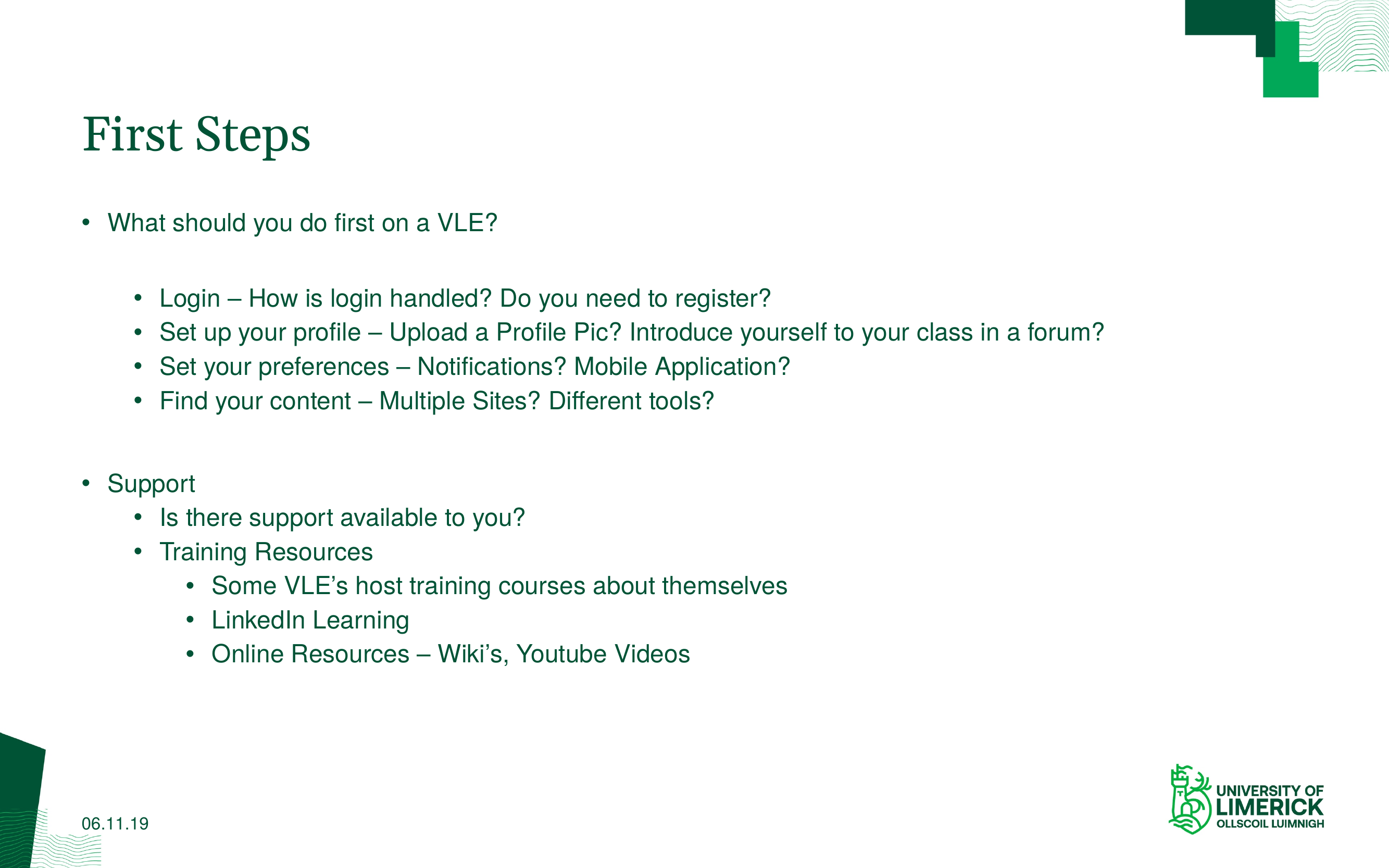

# First Steps
What should you do first on a VLE?

Login – How is login handled? Do you need to register?
Set up your profile – Upload a Profile Pic? Introduce yourself to your class in a forum?
Set your preferences – Notifications? Mobile Application?
Find your content – Multiple Sites? Different tools?

Support
Is there support available to you?
Training Resources
Some VLE’s host training courses about themselves
LinkedIn Learning
Online Resources – Wiki’s, Youtube Videos
06.11.19